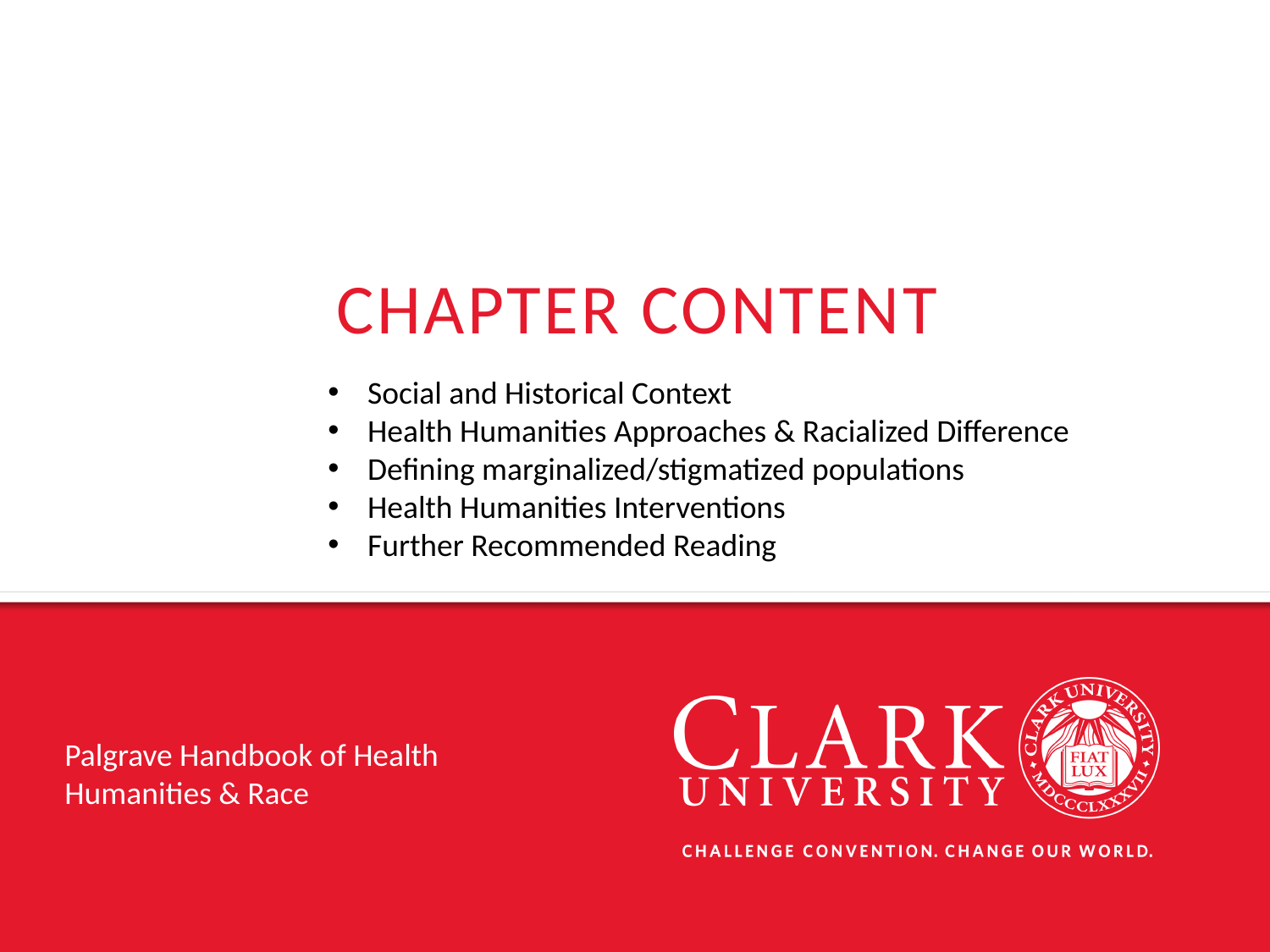

# Chapter content
Social and Historical Context
Health Humanities Approaches & Racialized Difference
Defining marginalized/stigmatized populations
Health Humanities Interventions
Further Recommended Reading

Palgrave Handbook of Health Humanities & Race